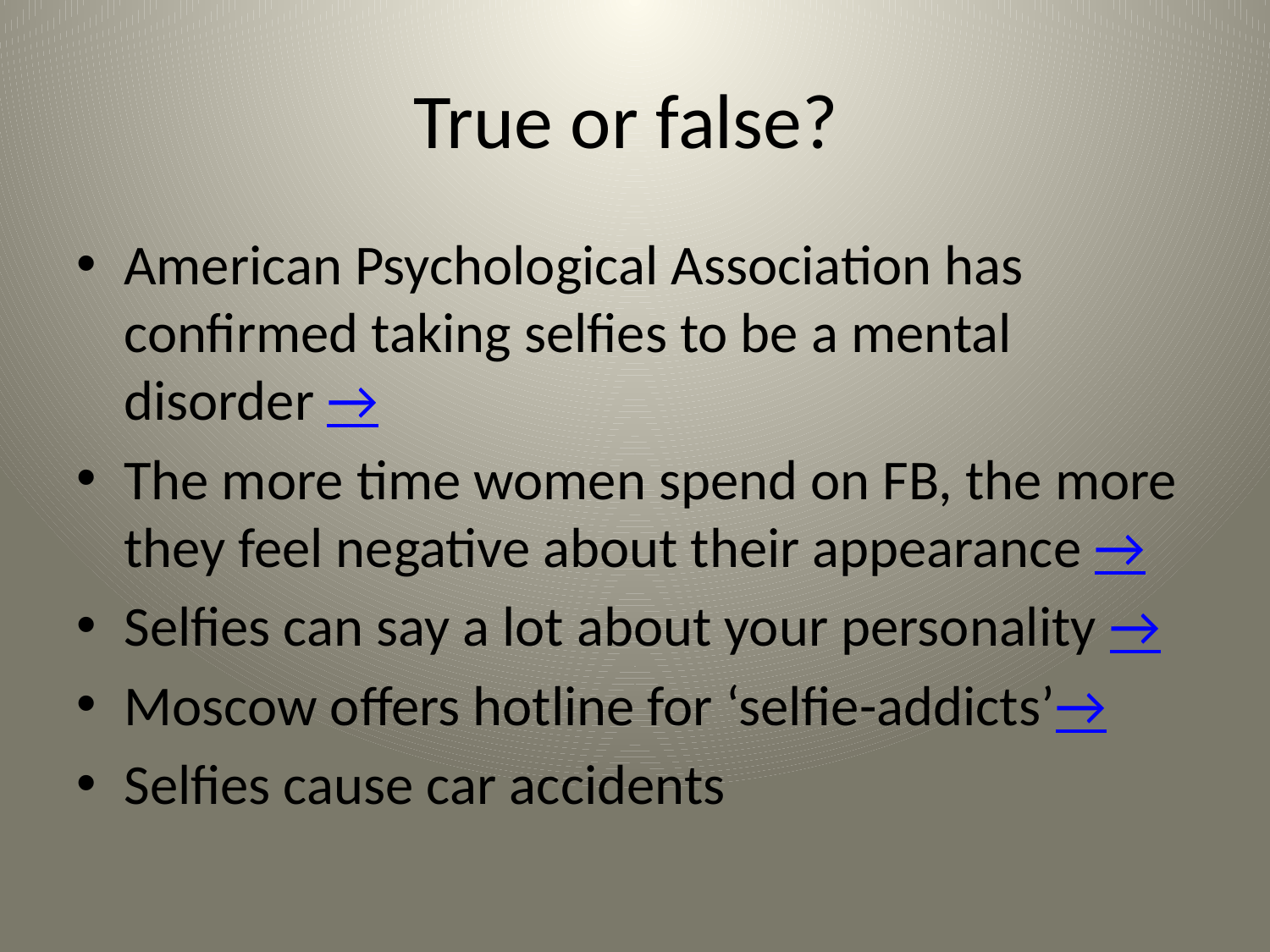

# True or false?
American Psychological Association has confirmed taking selfies to be a mental disorder →
The more time women spend on FB, the more they feel negative about their appearance →
Selfies can say a lot about your personality →
Moscow offers hotline for ‘selfie-addicts’→
Selfies cause car accidents